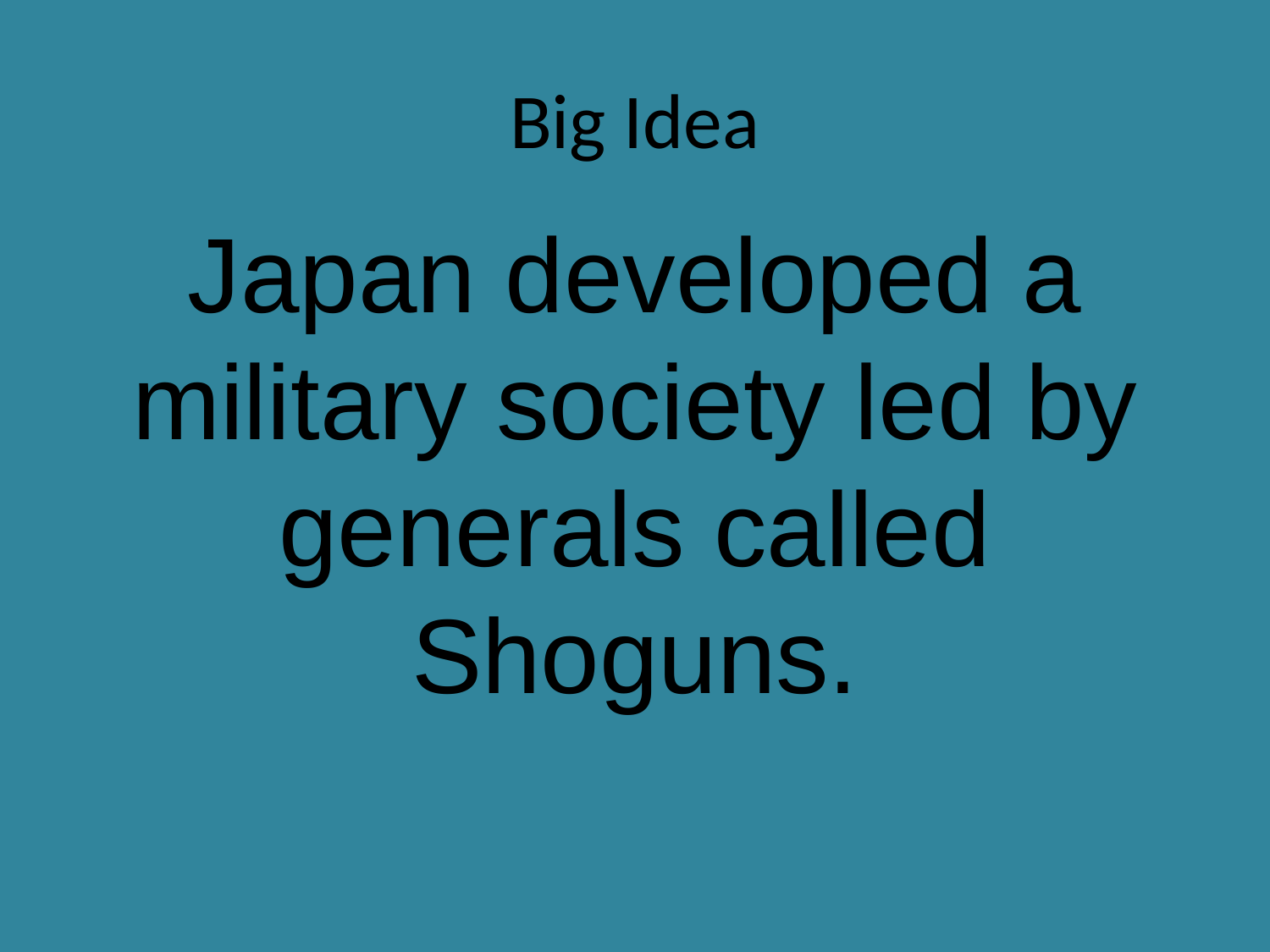

# Big Idea
Japan developed a military society led by generals called Shoguns.